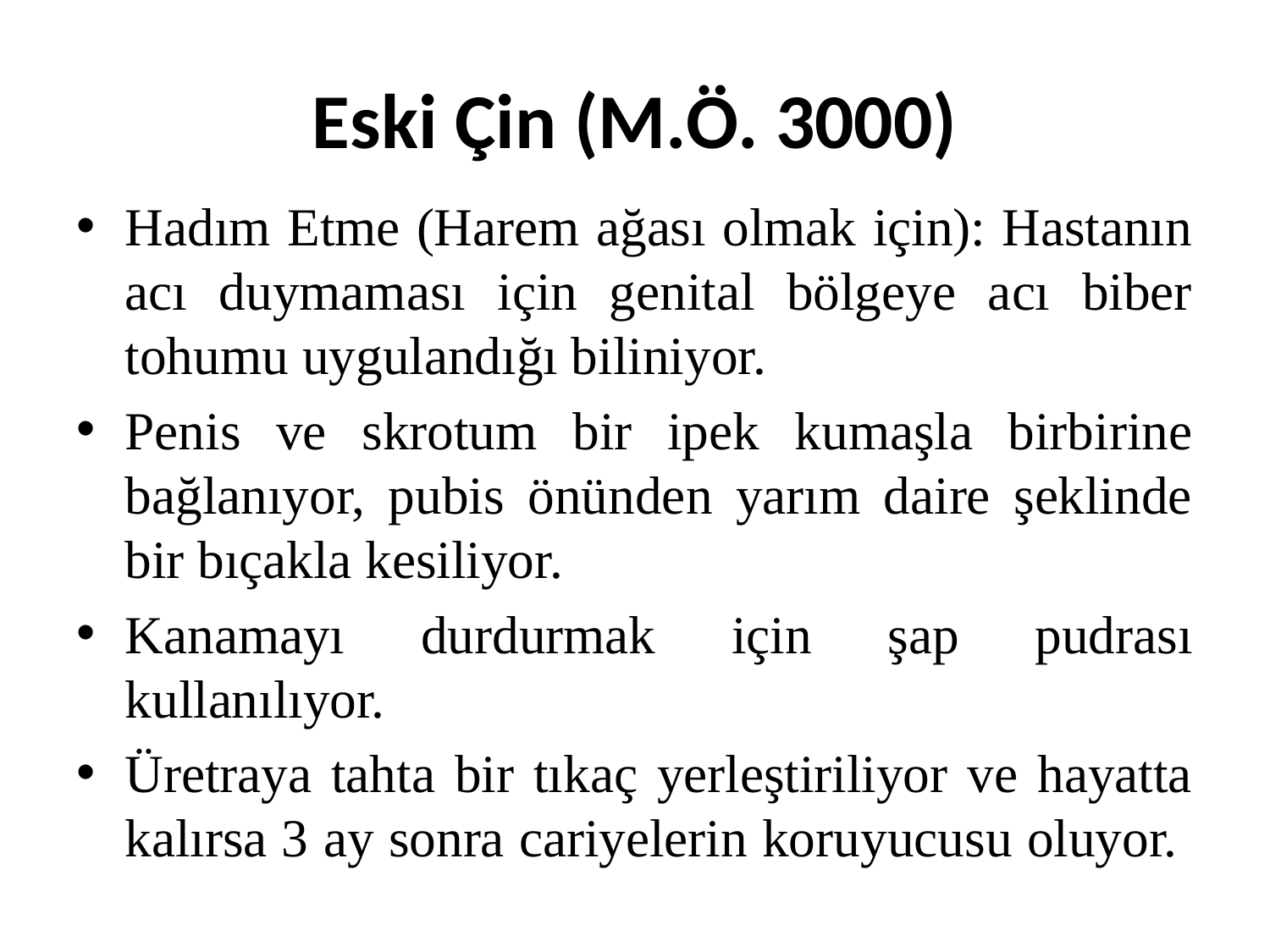

# Eski Çin (M.Ö. 3000)
Hadım Etme (Harem ağası olmak için): Hastanın acı duymaması için genital bölgeye acı biber tohumu uygulandığı biliniyor.
Penis ve skrotum bir ipek kumaşla birbirine bağlanıyor, pubis önünden yarım daire şeklinde bir bıçakla kesiliyor.
Kanamayı durdurmak için şap pudrası kullanılıyor.
Üretraya tahta bir tıkaç yerleştiriliyor ve hayatta kalırsa 3 ay sonra cariyelerin koruyucusu oluyor.